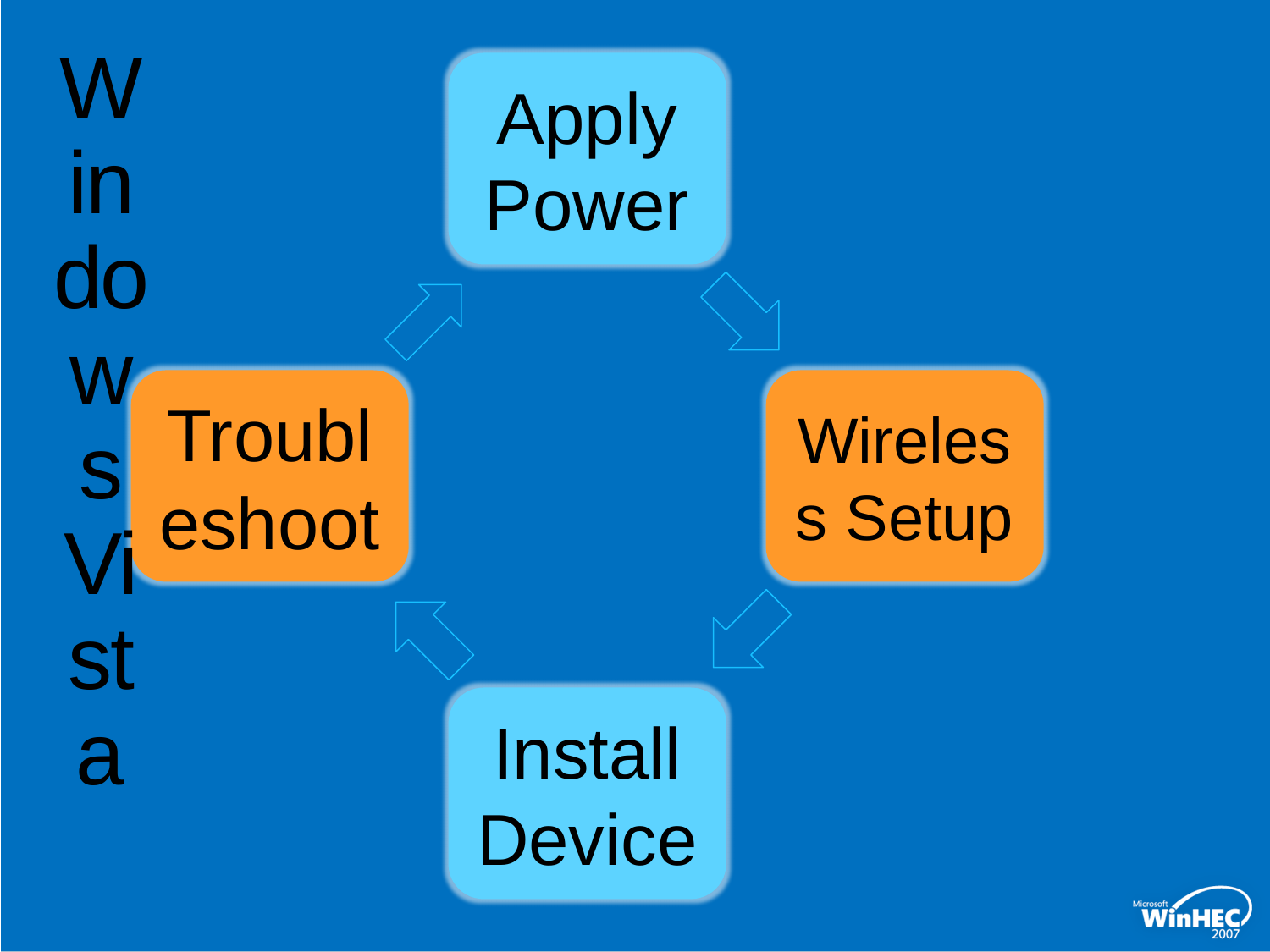

# Windows Vista
Apply Power
Wireless Setup
Install Device